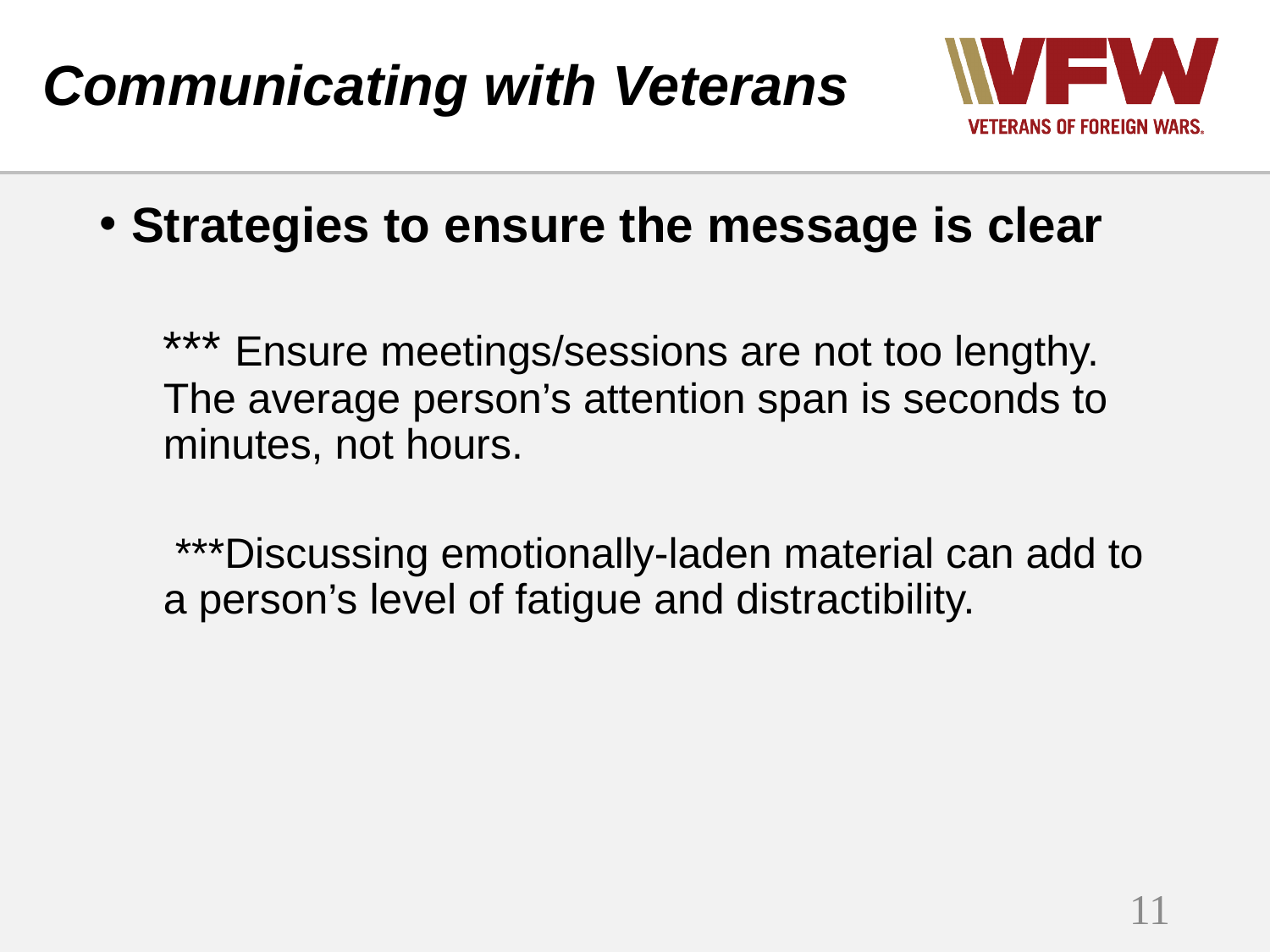

# Communicating with Veterans
Strategies to ensure the message is clear

*** Ensure meetings/sessions are not too lengthy. The average person’s attention span is seconds to minutes, not hours.

 ***Discussing emotionally-laden material can add to a person’s level of fatigue and distractibility.

11